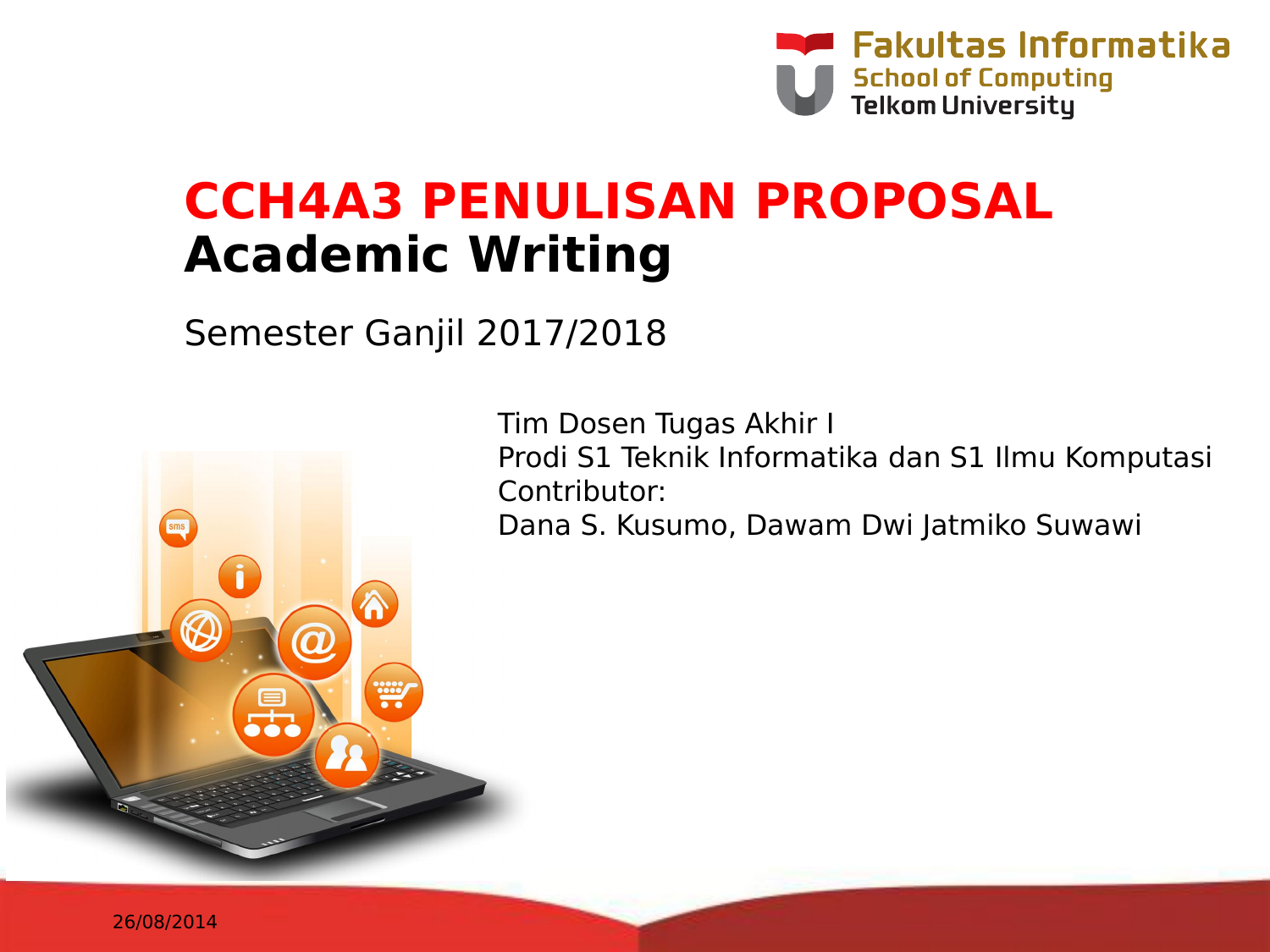

# CCH4A3 PENULISAN PROPOSAL Academic Writing
Semester Ganjil 2017/2018

Tim Dosen Tugas Akhir I
Prodi S1 Teknik Informatika dan S1 Ilmu Komputasi
Contributor:
Dana S. Kusumo, Dawam Dwi Jatmiko Suwawi

26/08/2014